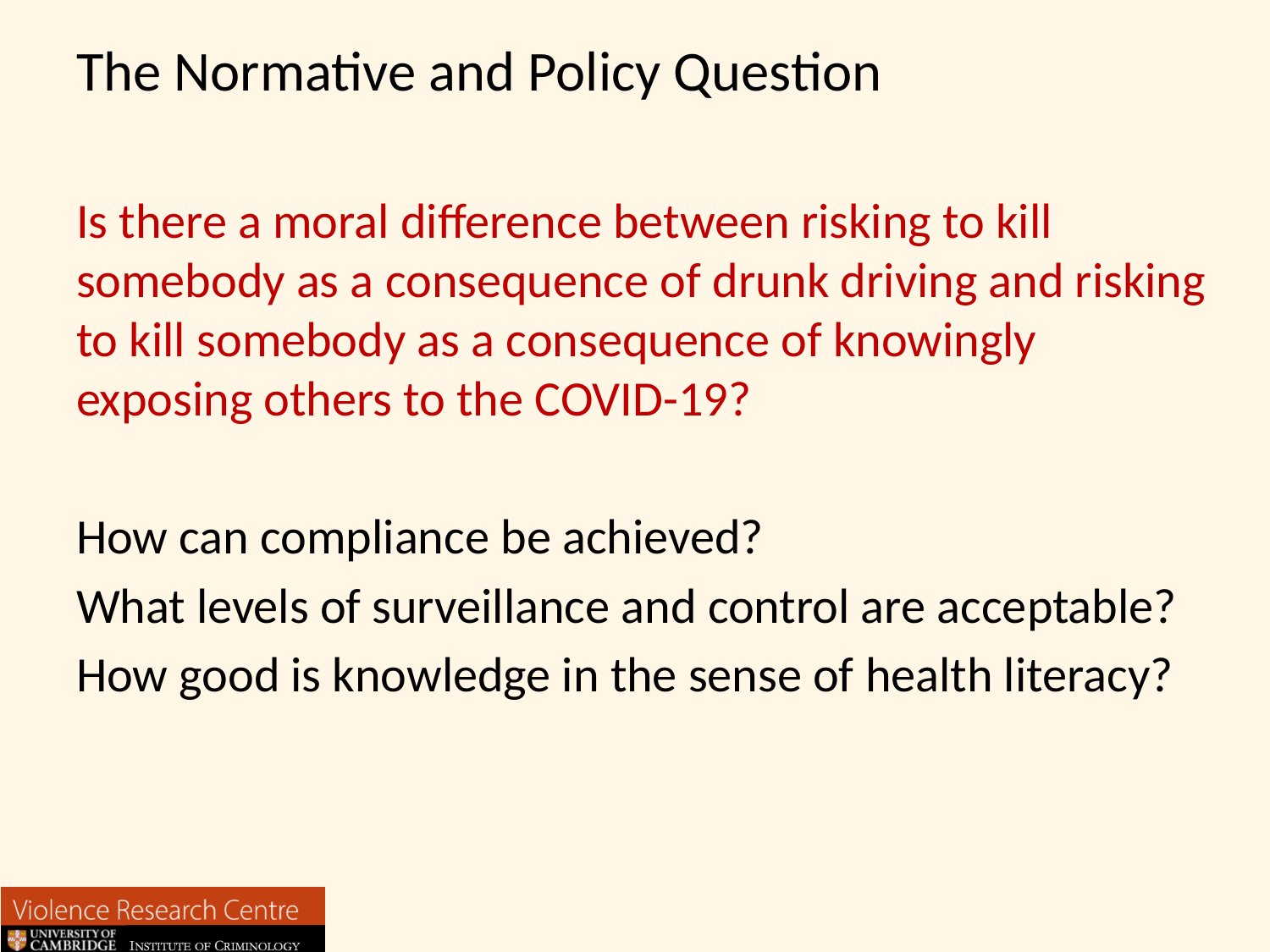

# The Normative and Policy Question
Is there a moral difference between risking to kill somebody as a consequence of drunk driving and risking to kill somebody as a consequence of knowingly exposing others to the COVID-19?

How can compliance be achieved?
What levels of surveillance and control are acceptable?
How good is knowledge in the sense of health literacy?